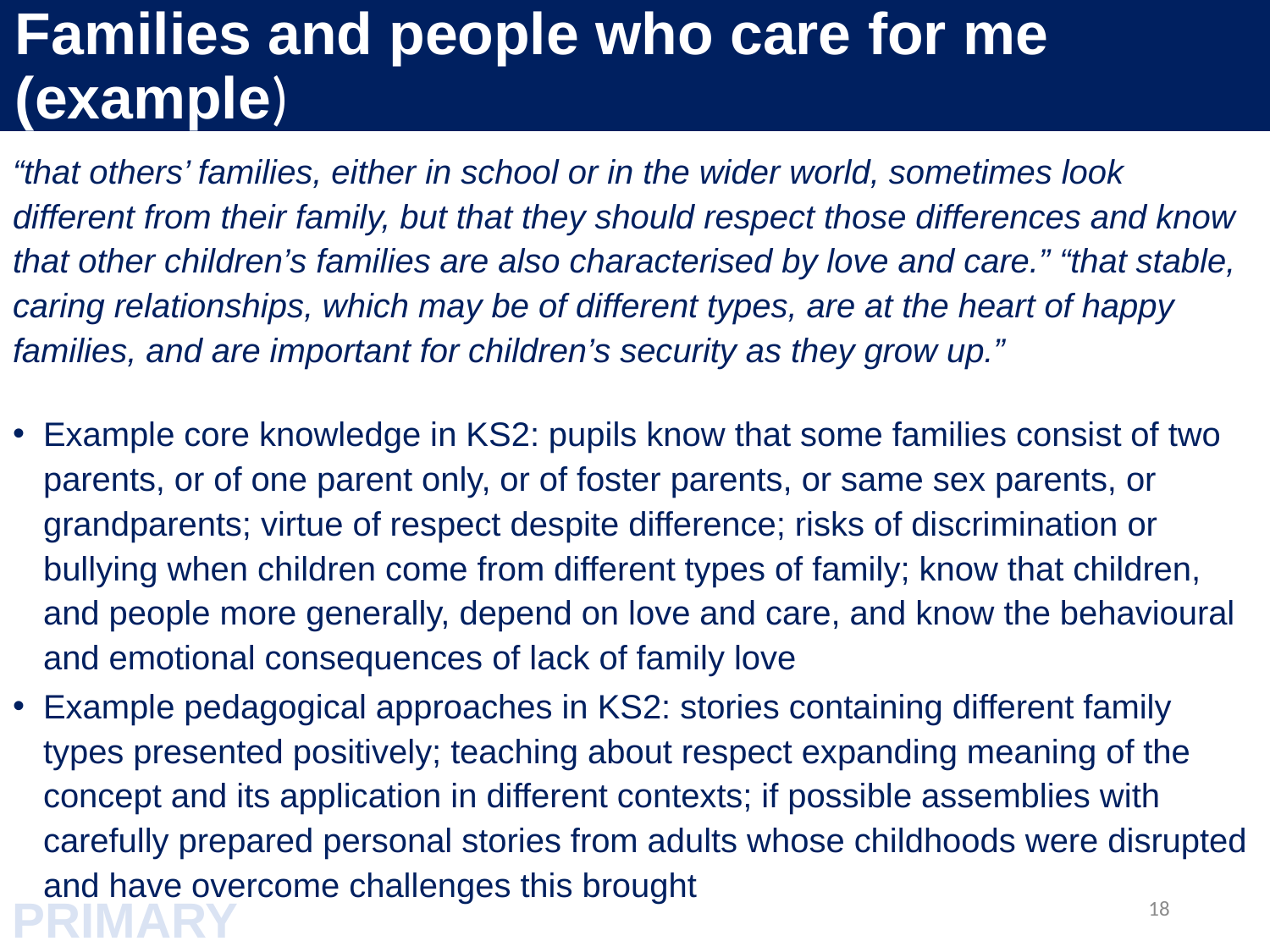

Families and people who care for me
(example)
“that others’ families, either in school or in the wider world, sometimes look different from their family, but that they should respect those differences and know that other children’s families are also characterised by love and care.” “that stable, caring relationships, which may be of different types, are at the heart of happy families, and are important for children’s security as they grow up.”

Example core knowledge in KS2: pupils know that some families consist of two parents, or of one parent only, or of foster parents, or same sex parents, or grandparents; virtue of respect despite difference; risks of discrimination or bullying when children come from different types of family; know that children, and people more generally, depend on love and care, and know the behavioural and emotional consequences of lack of family love
Example pedagogical approaches in KS2: stories containing different family types presented positively; teaching about respect expanding meaning of the concept and its application in different contexts; if possible assemblies with carefully prepared personal stories from adults whose childhoods were disrupted and have overcome challenges this brought

PRIMARY
18